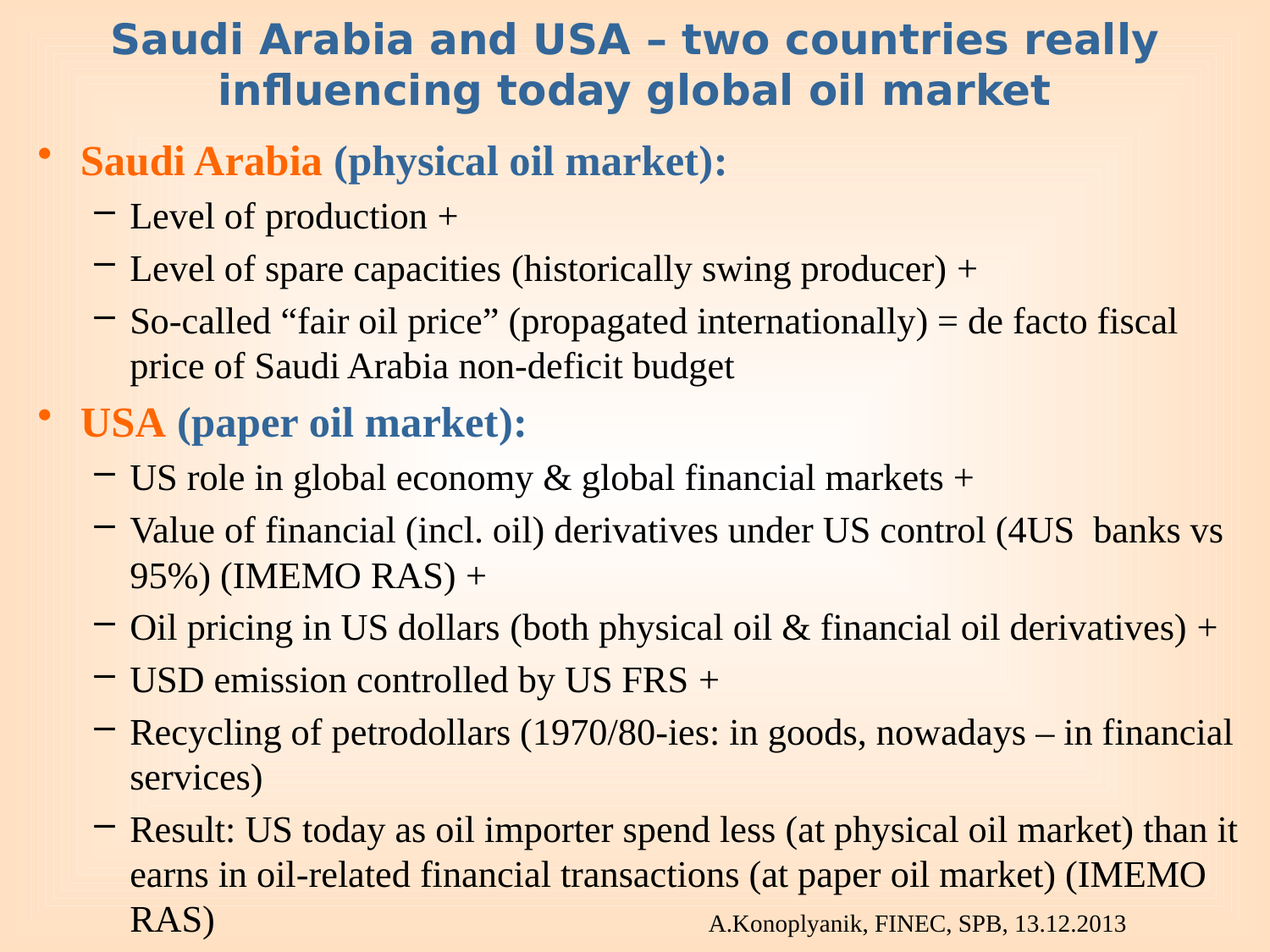

# Saudi Arabia and USA – two countries really influencing today global oil market
Saudi Arabia (physical oil market):
Level of production +
Level of spare capacities (historically swing producer) +
So-called “fair oil price” (propagated internationally) = de facto fiscal price of Saudi Arabia non-deficit budget
USA (paper oil market):
US role in global economy & global financial markets +
Value of financial (incl. oil) derivatives under US control (4US  banks vs 95%) (IMEMO RAS) +
Oil pricing in US dollars (both physical oil & financial oil derivatives) +
USD emission controlled by US FRS +
Recycling of petrodollars (1970/80-ies: in goods, nowadays – in financial services)
Result: US today as oil importer spend less (at physical oil market) than it earns in oil-related financial transactions (at paper oil market) (IMEMO RAS)

A.Konoplyanik, FINEC, SPB, 13.12.2013